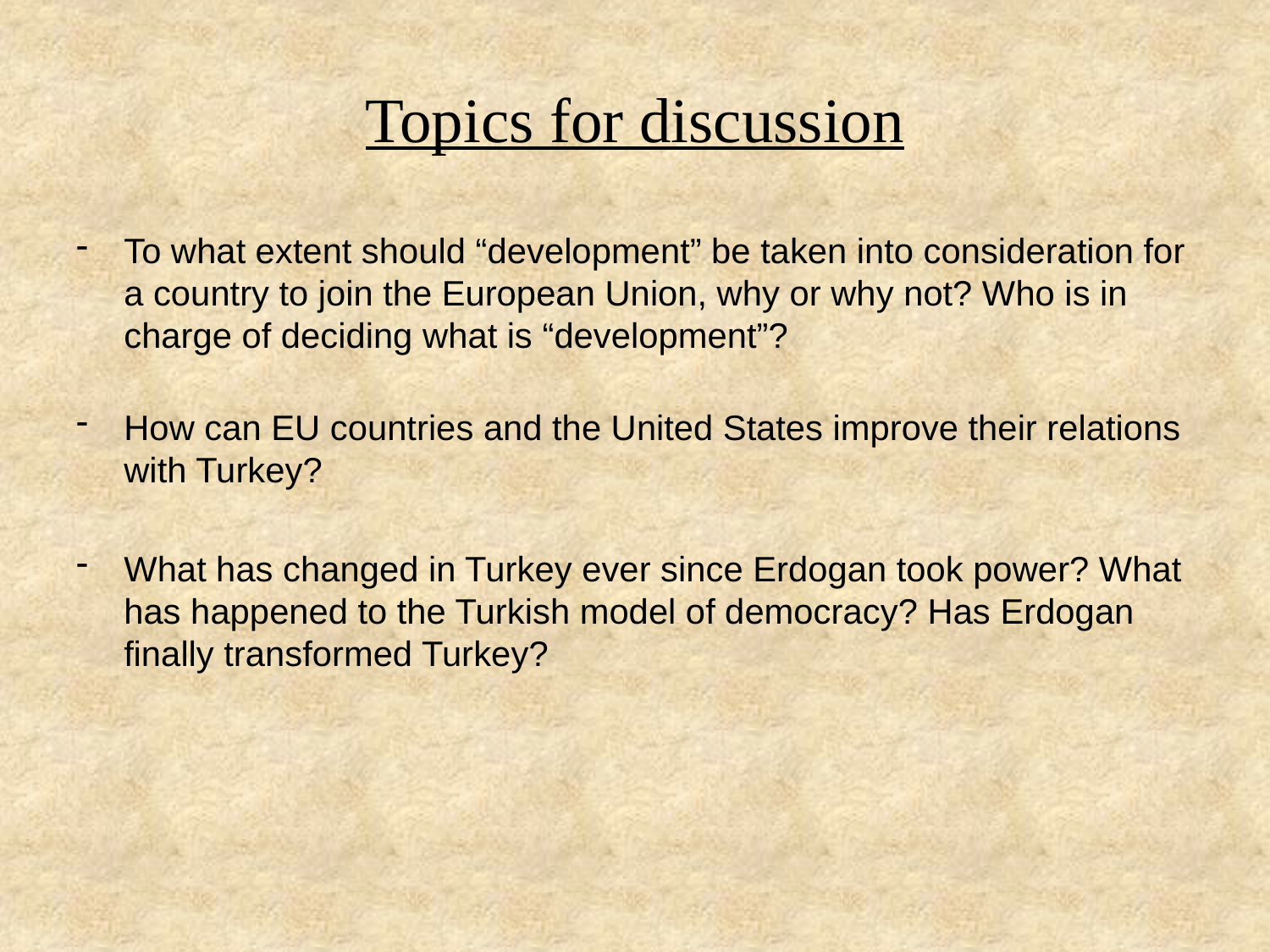

# Topics for discussion
To what extent should “development” be taken into consideration for a country to join the European Union, why or why not? Who is in charge of deciding what is “development”?
How can EU countries and the United States improve their relations with Turkey?

What has changed in Turkey ever since Erdogan took power? What has happened to the Turkish model of democracy? Has Erdogan finally transformed Turkey?